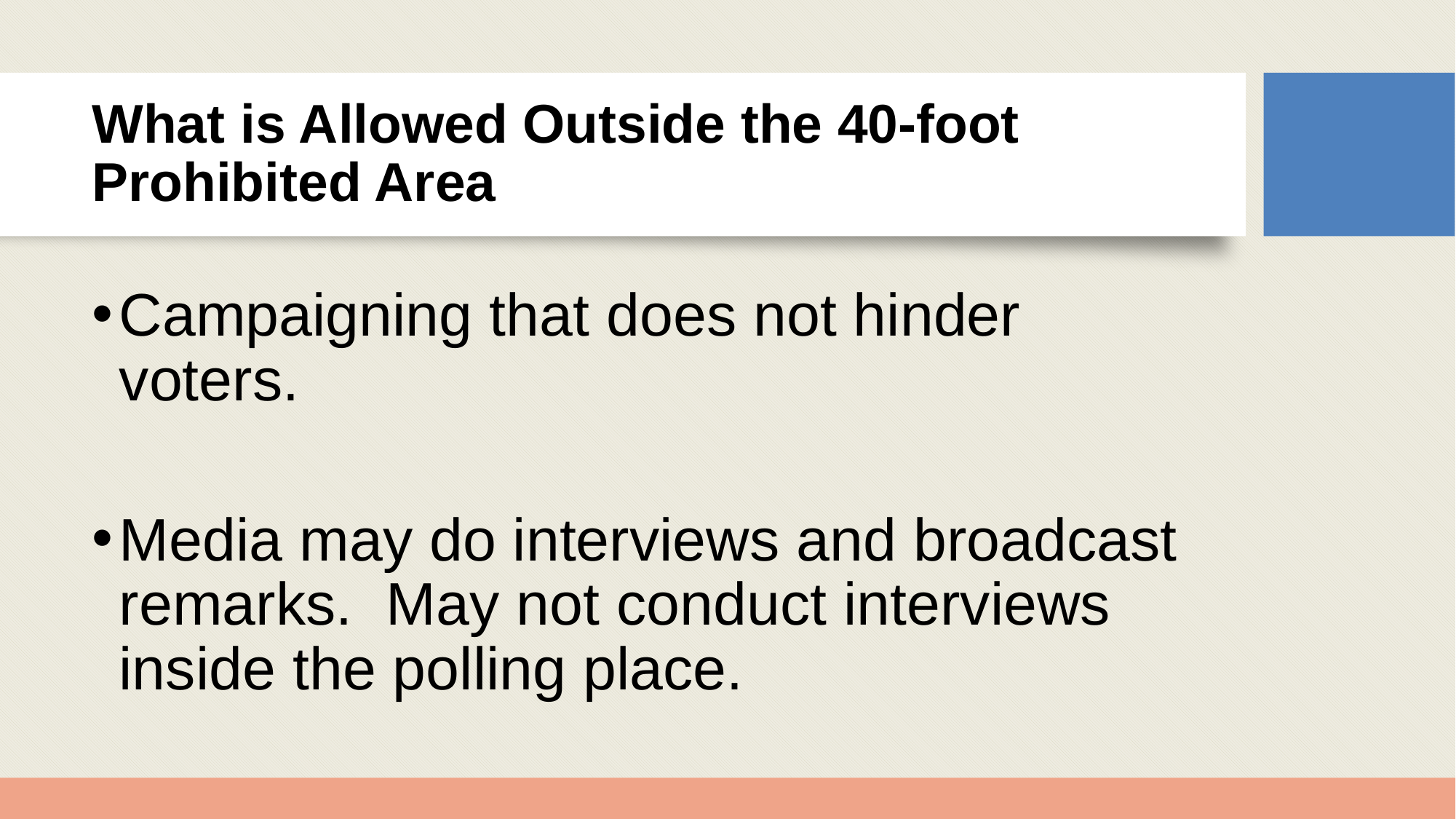

# What is Allowed Outside the 40-foot Prohibited Area
Campaigning that does not hinder voters.

Media may do interviews and broadcast remarks.  May not conduct interviews inside the polling place.